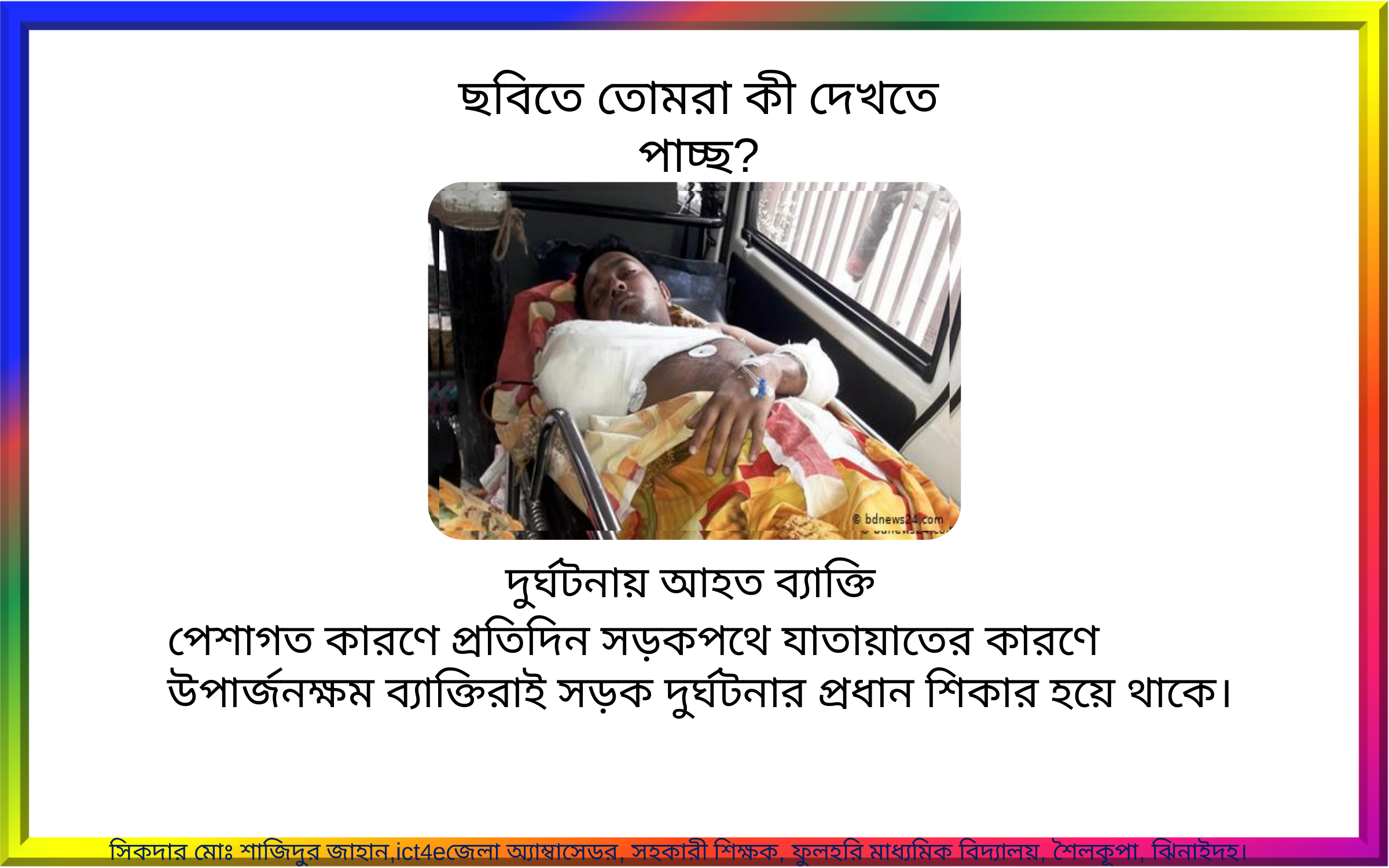

ছবিতে তোমরা কী দেখতে পাচ্ছ?

দুর্ঘটনায় আহত ব্যাক্তি
পেশাগত কারণে প্রতিদিন সড়কপথে যাতায়াতের কারণে উপার্জনক্ষম ব্যাক্তিরাই সড়ক দুর্ঘটনার প্রধান শিকার হয়ে থাকে।